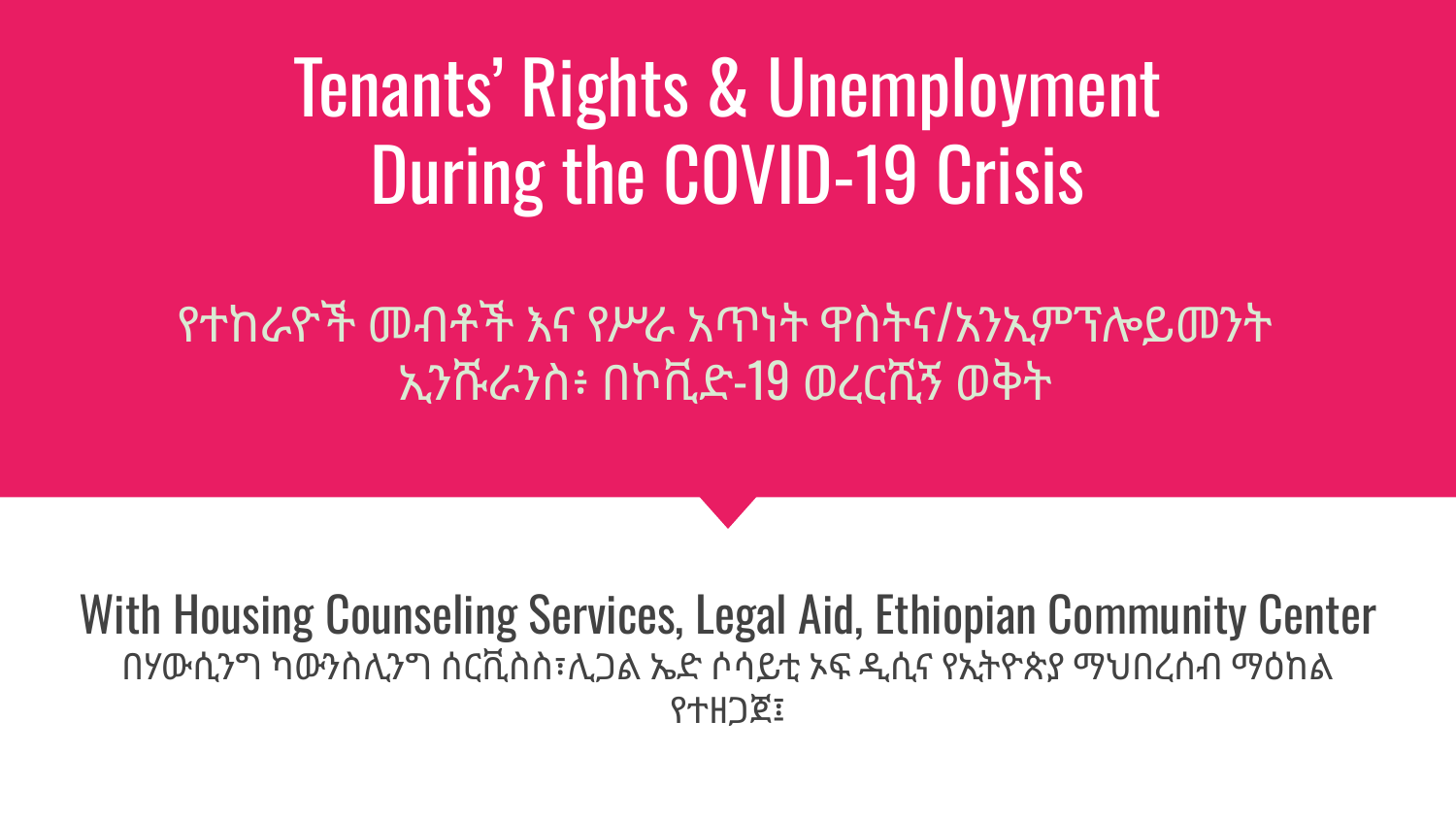

# Tenants’ Rights & Unemployment
During the COVID-19 Crisis
የተከራዮች መብቶች እና የሥራ አጥነት ዋስትና/አንኢምፕሎይመንት ኢንሹራንስ፥ በኮቪድ-19 ወረርሺኝ ወቅት
With Housing Counseling Services, Legal Aid, Ethiopian Community Center
በሃውሲንግ ካውንስሊንግ ሰርቪስስ፣ሊጋል ኤድ ሶሳይቲ ኦፍ ዲሲና የኢትዮጵያ ማህበረሰብ ማዕከል
የተዘጋጀ፤